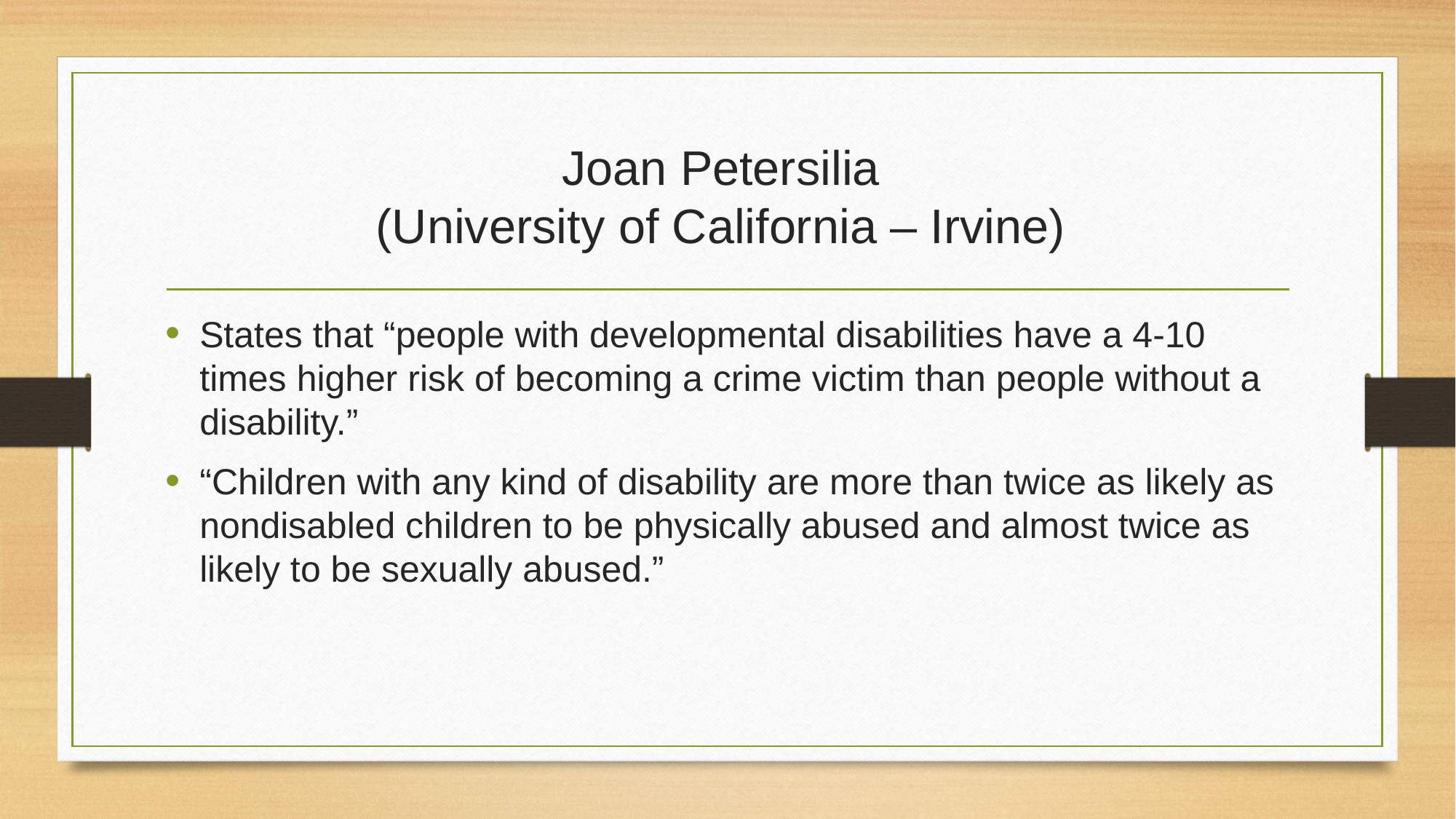

# Joan Petersilia (University of California – Irvine)
States that “people with developmental disabilities have a 4-10 times higher risk of becoming a crime victim than people without a disability.”
“Children with any kind of disability are more than twice as likely as nondisabled children to be physically abused and almost twice as likely to be sexually abused.”